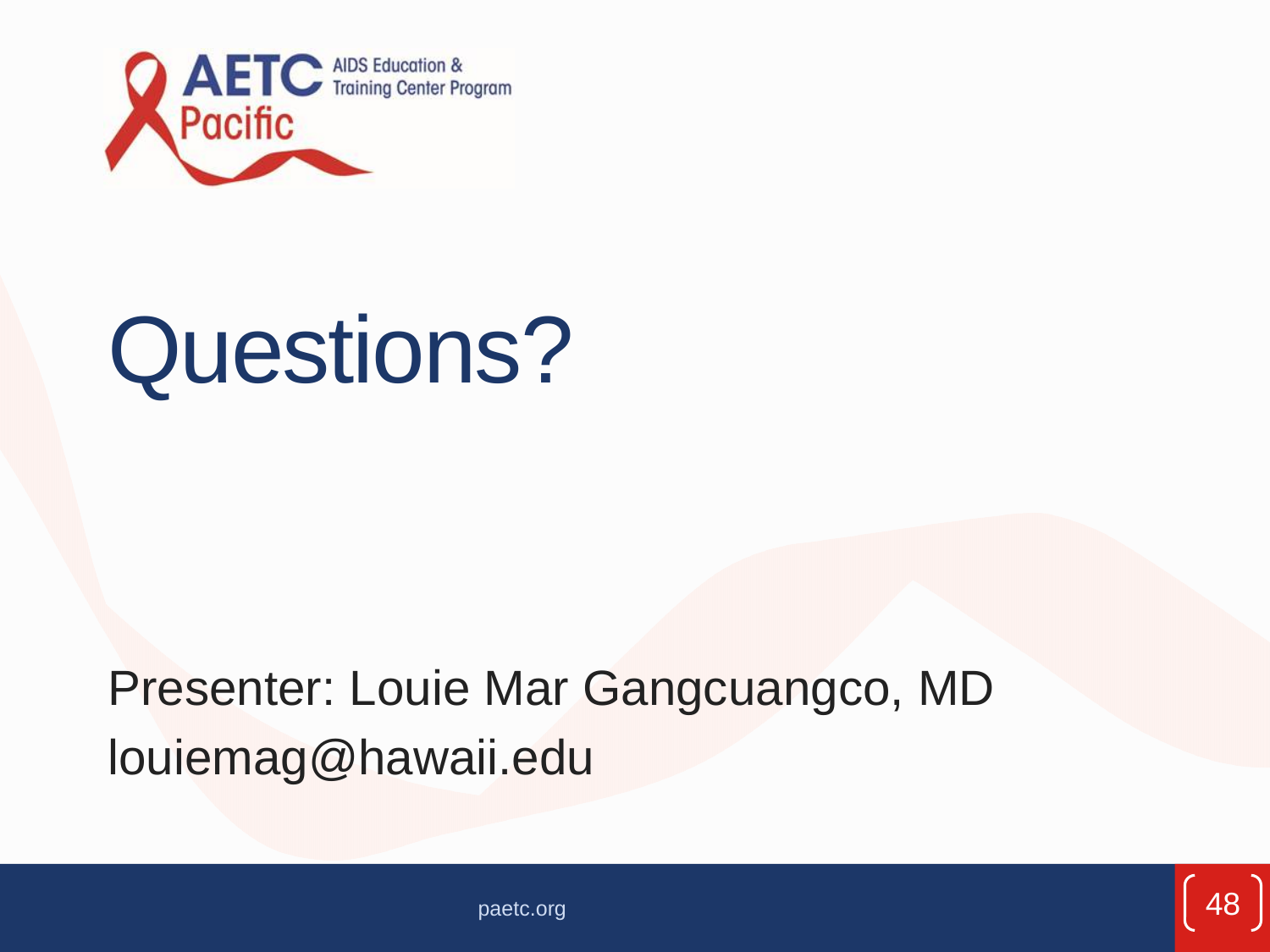

# Questions?
Presenter: Louie Mar Gangcuangco, MD
louiemag@hawaii.edu
48
paetc.org